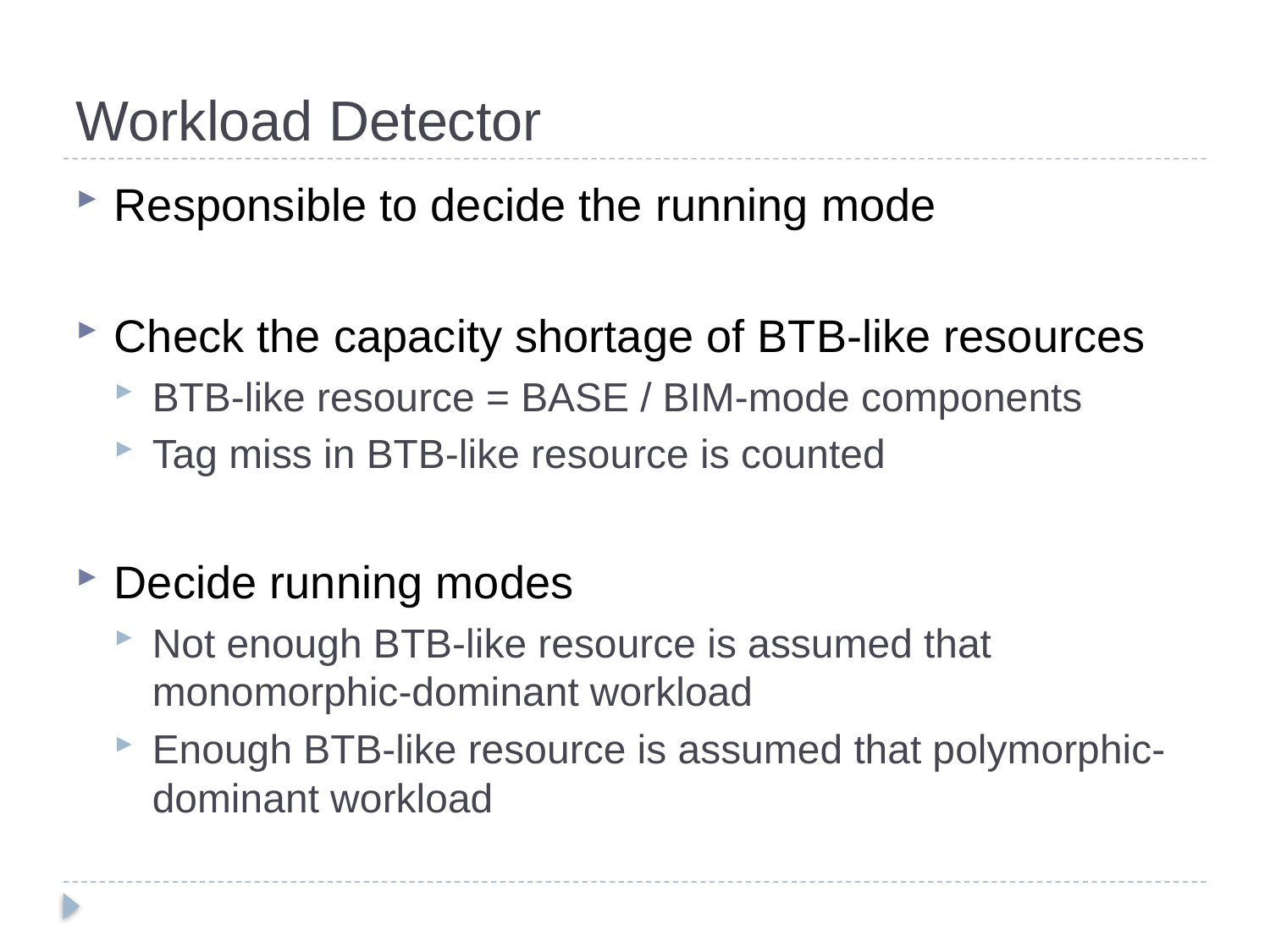

# Workload Detector
Responsible to decide the running mode

Check the capacity shortage of BTB-like resources
BTB-like resource = BASE / BIM-mode components
Tag miss in BTB-like resource is counted

Decide running modes
Not enough BTB-like resource is assumed that monomorphic-dominant workload
Enough BTB-like resource is assumed that polymorphic-dominant workload